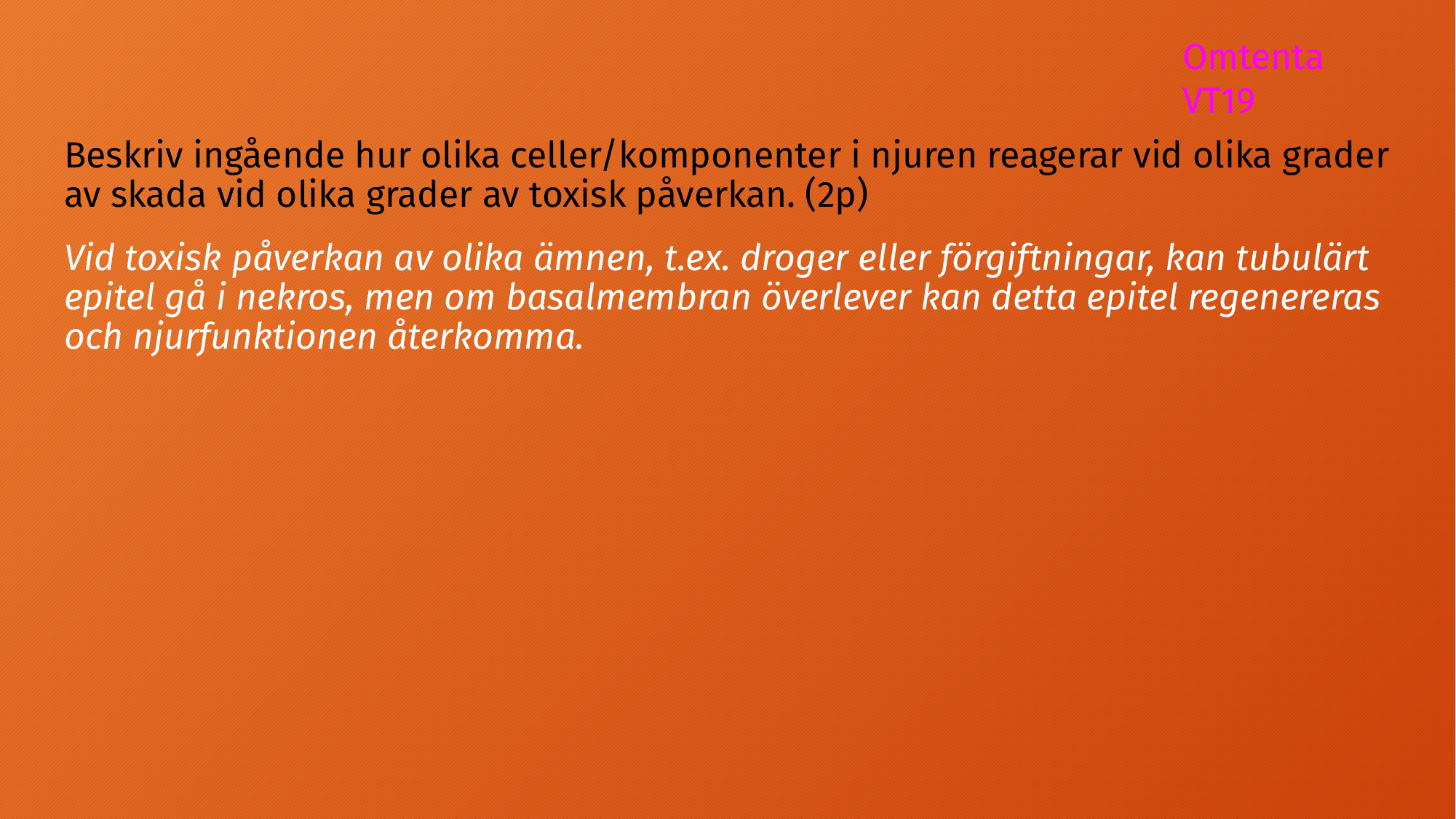

Omtenta VT19
Beskriv ingående hur olika celler/komponenter i njuren reagerar vid olika grader av skada vid olika grader av toxisk påverkan. (2p)
Vid toxisk påverkan av olika ämnen, t.ex. droger eller förgiftningar, kan tubulärt epitel gå i nekros, men om basalmembran överlever kan detta epitel regenereras och njurfunktionen återkomma.